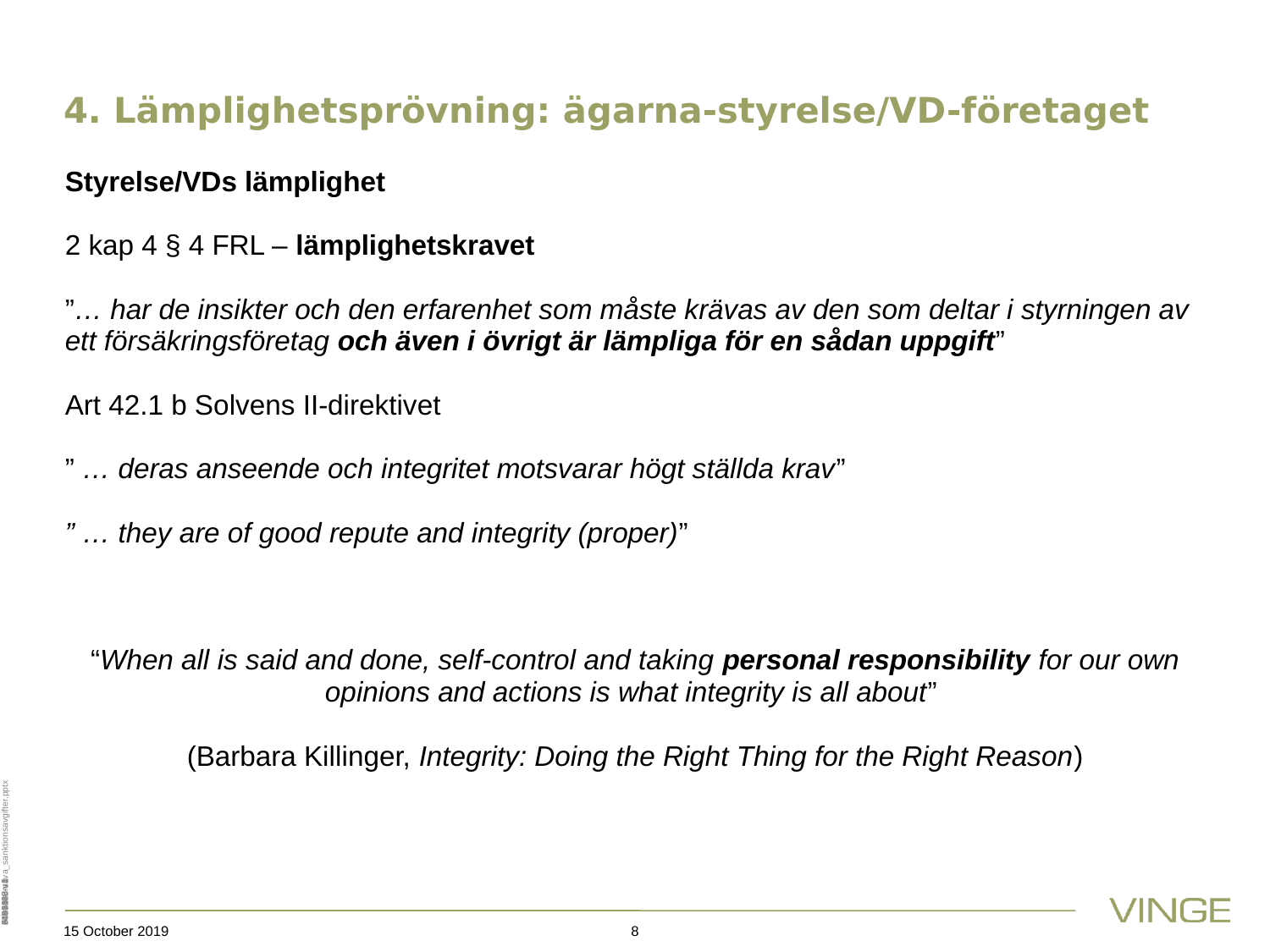

# 4. Lämplighetsprövning: ägarna-styrelse/VD-företaget
Styrelse/VDs lämplighet
2 kap 4 § 4 FRL – lämplighetskravet
”… har de insikter och den erfarenhet som måste krävas av den som deltar i styrningen av ett försäkringsföretag och även i övrigt är lämpliga för en sådan uppgift”
Art 42.1 b Solvens II-direktivet
” … deras anseende och integritet motsvarar högt ställda krav”
” … they are of good repute and integrity (proper)”

“When all is said and done, self-control and taking personal responsibility for our own opinions and actions is what integrity is all about”
(Barbara Killinger, Integrity: Doing the Right Thing for the Right Reason)
Administrativa_sanktionsavgifter.pptx
7454148-v1
6093190-v1
6481445-v1
7449807-v4
15 October 2019
8